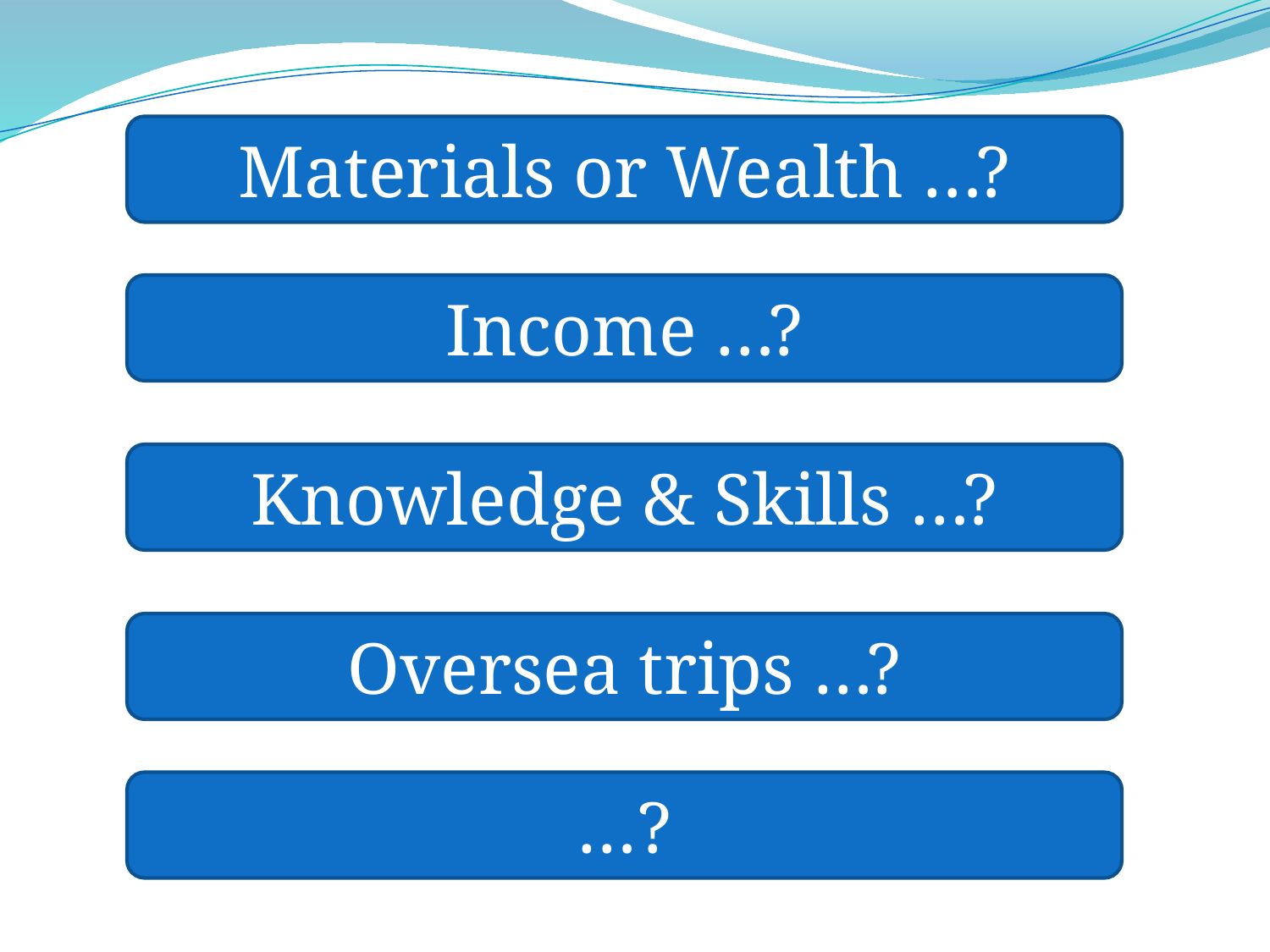

Materials or Wealth …?
Income …?
Knowledge & Skills …?
Oversea trips …?
…?